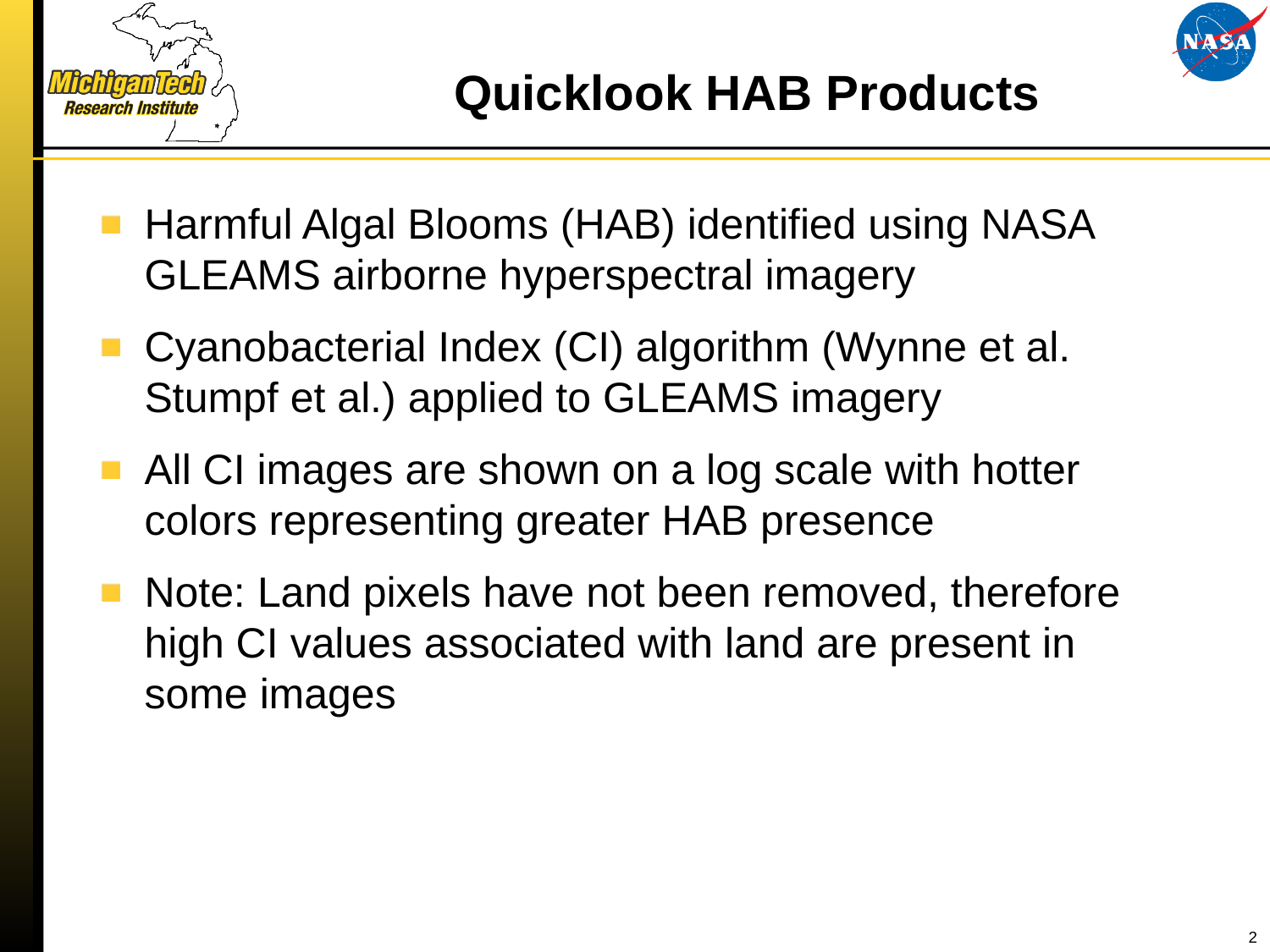

# Quicklook HAB Products
Harmful Algal Blooms (HAB) identified using NASA GLEAMS airborne hyperspectral imagery
Cyanobacterial Index (CI) algorithm (Wynne et al. Stumpf et al.) applied to GLEAMS imagery
All CI images are shown on a log scale with hotter colors representing greater HAB presence
Note: Land pixels have not been removed, therefore high CI values associated with land are present in some images
2